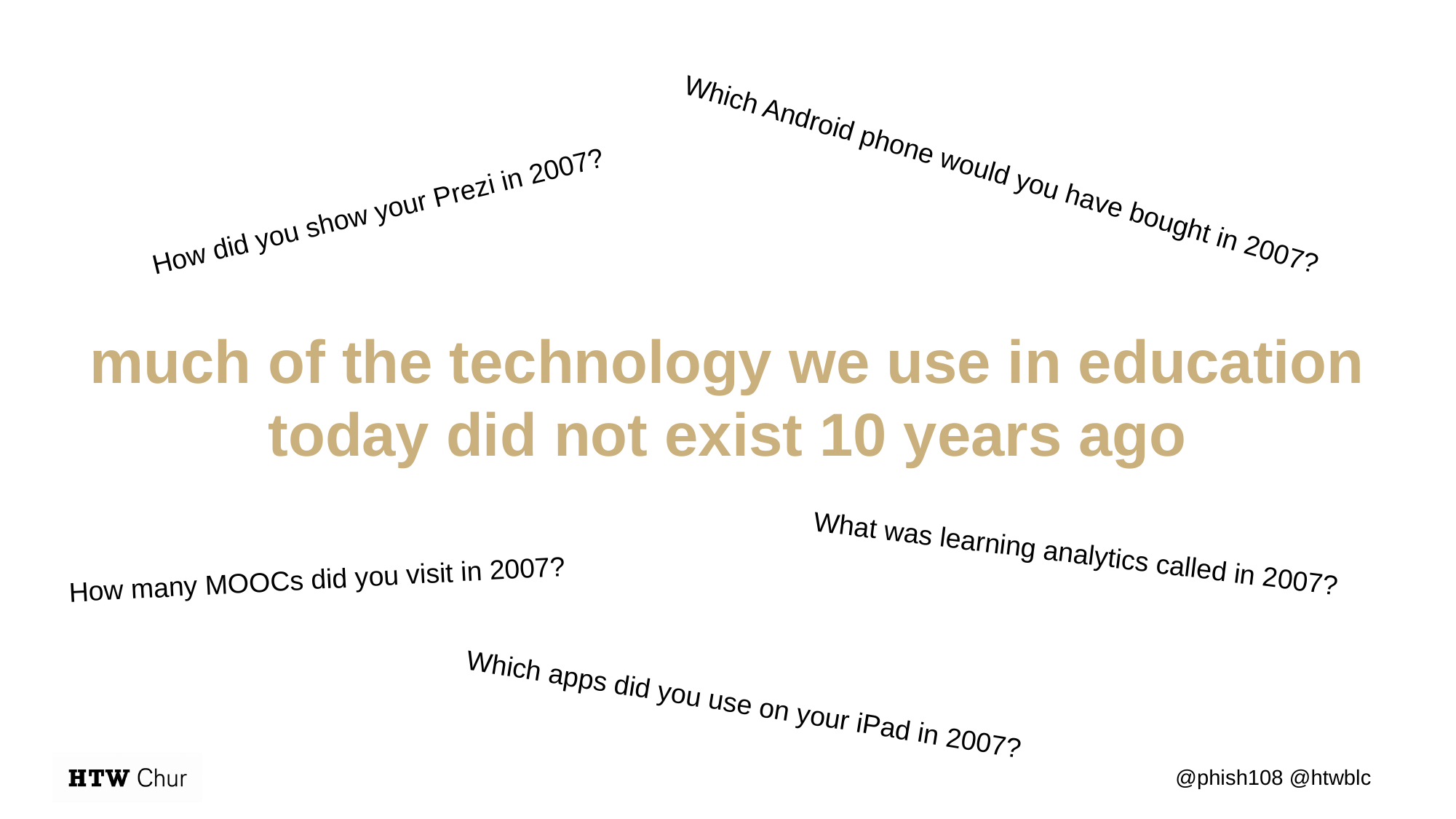

# much of the technology we use in education today did not exist 10 years ago
Which Android phone would you have bought in 2007?
How did you show your Prezi in 2007?
What was learning analytics called in 2007?
How many MOOCs did you visit in 2007?
Which apps did you use on your iPad in 2007?
@phish108 @htwblc